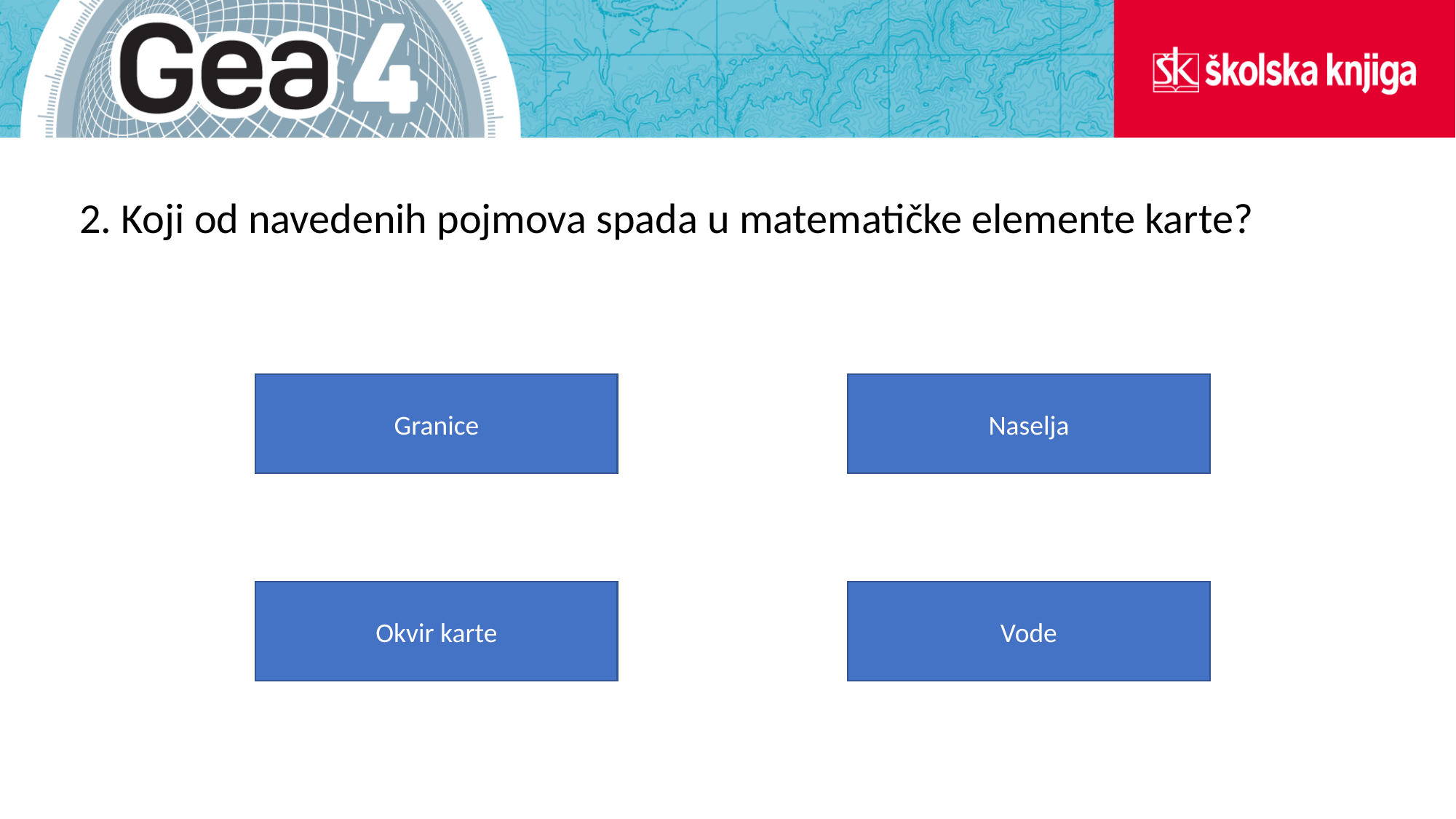

2. Koji od navedenih pojmova spada u matematičke elemente karte?
Granice
Naselja
Okvir karte
Vode